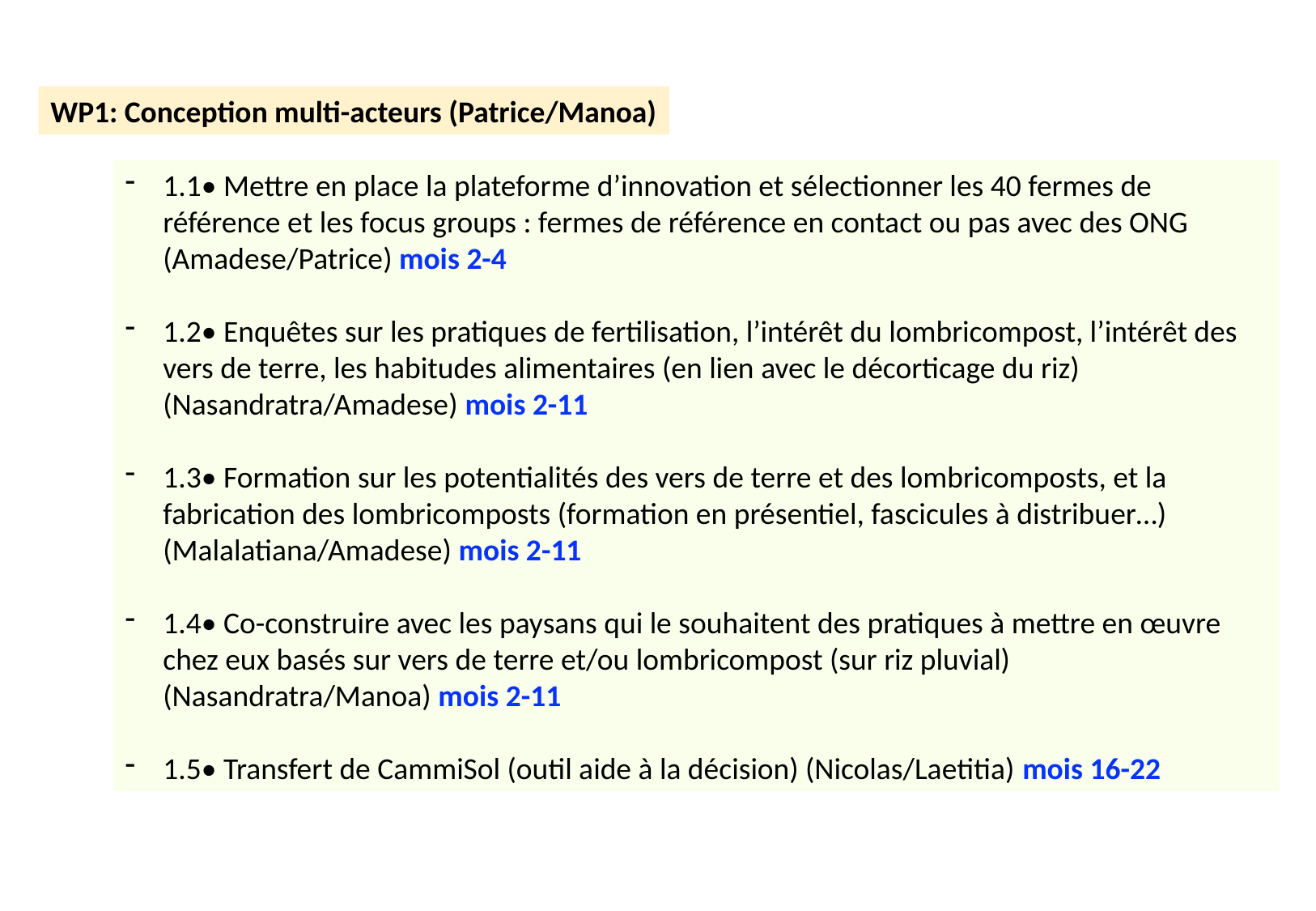

WP1: Conception multi-acteurs (Patrice/Manoa)
1.1• Mettre en place la plateforme d’innovation et sélectionner les 40 fermes de référence et les focus groups : fermes de référence en contact ou pas avec des ONG (Amadese/Patrice) mois 2-4

1.2• Enquêtes sur les pratiques de fertilisation, l’intérêt du lombricompost, l’intérêt des vers de terre, les habitudes alimentaires (en lien avec le décorticage du riz) (Nasandratra/Amadese) mois 2-11

1.3• Formation sur les potentialités des vers de terre et des lombricomposts, et la fabrication des lombricomposts (formation en présentiel, fascicules à distribuer…) (Malalatiana/Amadese) mois 2-11

1.4• Co-construire avec les paysans qui le souhaitent des pratiques à mettre en œuvre chez eux basés sur vers de terre et/ou lombricompost (sur riz pluvial) (Nasandratra/Manoa) mois 2-11

1.5• Transfert de CammiSol (outil aide à la décision) (Nicolas/Laetitia) mois 16-22